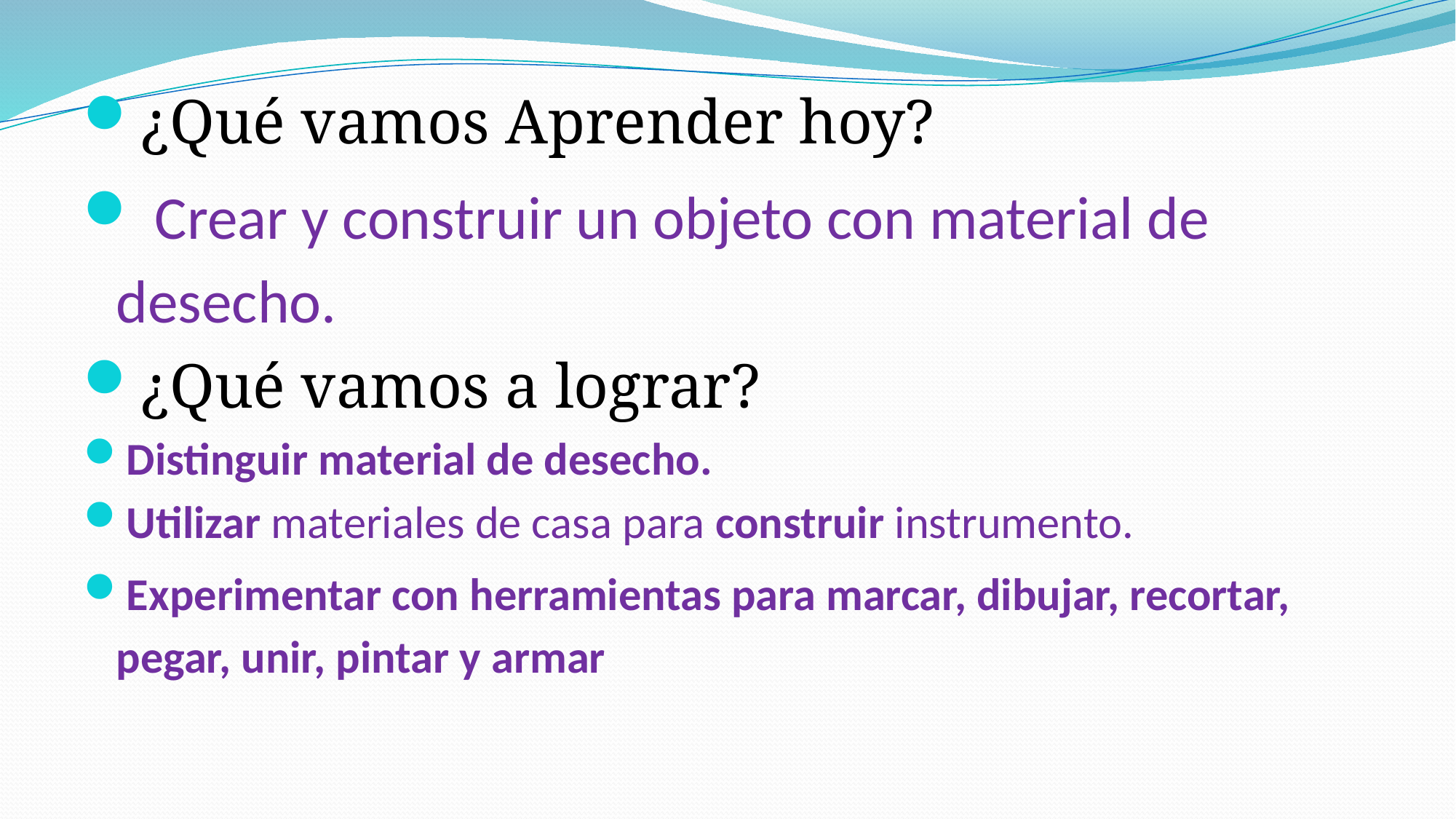

¿Qué vamos Aprender hoy?
 Crear y construir un objeto con material de desecho.
¿Qué vamos a lograr?
Distinguir material de desecho.
Utilizar materiales de casa para construir instrumento.
Experimentar con herramientas para marcar, dibujar, recortar, pegar, unir, pintar y armar